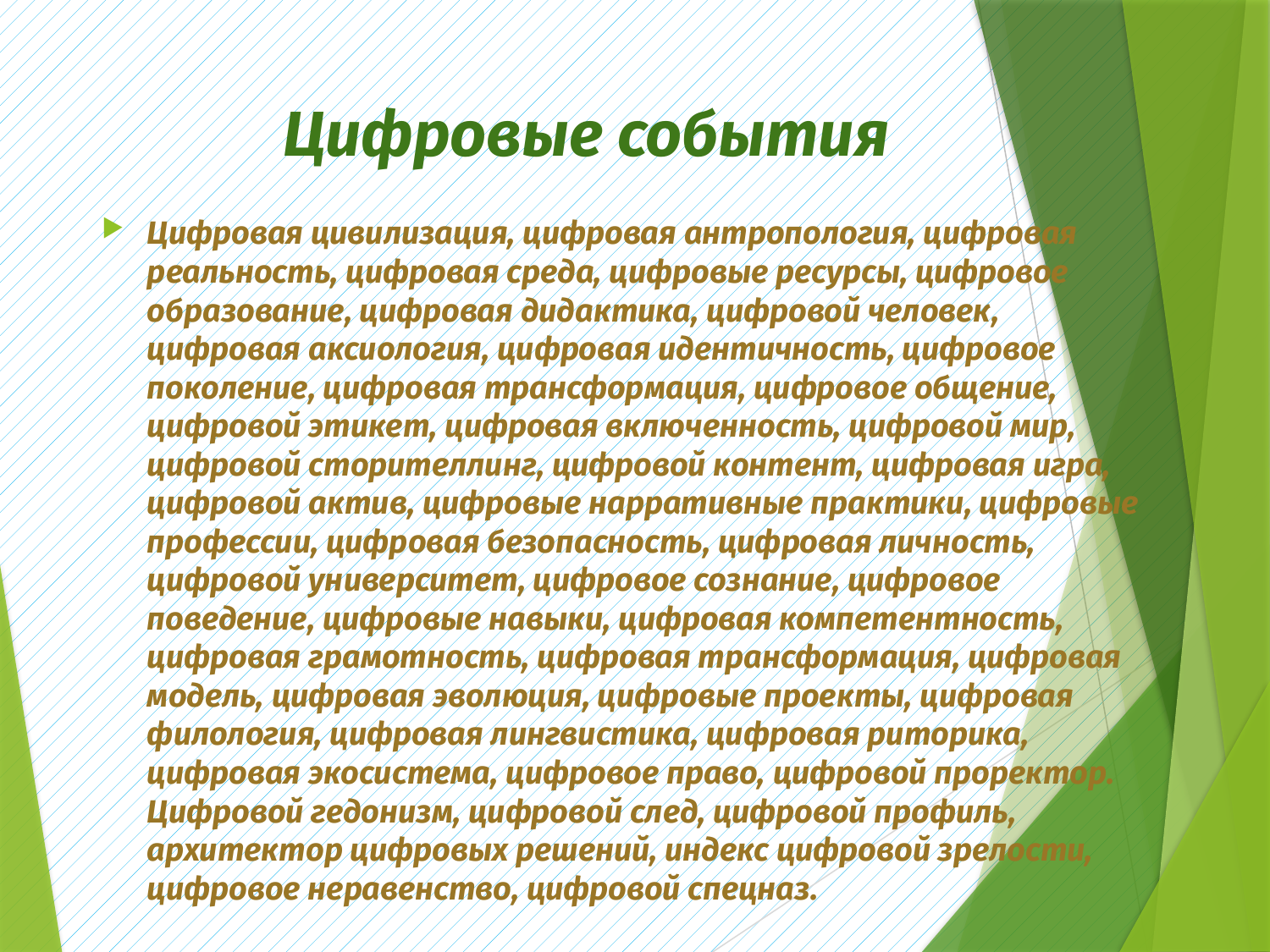

# Цифровые события
Цифровая цивилизация, цифровая антропология, цифровая реальность, цифровая среда, цифровые ресурсы, цифровое образование, цифровая дидактика, цифровой человек, цифровая аксиология, цифровая идентичность, цифровое поколение, цифровая трансформация, цифровое общение, цифровой этикет, цифровая включенность, цифровой мир, цифровой сторителлинг, цифровой контент, цифровая игра, цифровой актив, цифровые нарративные практики, цифровые профессии, цифровая безопасность, цифровая личность, цифровой университет, цифровое сознание, цифровое поведение, цифровые навыки, цифровая компетентность, цифровая грамотность, цифровая трансформация, цифровая модель, цифровая эволюция, цифровые проекты, цифровая филология, цифровая лингвистика, цифровая риторика, цифровая экосистема, цифровое право, цифровой проректор. Цифровой гедонизм, цифровой след, цифровой профиль, архитектор цифровых решений, индекс цифровой зрелости, цифровое неравенство, цифровой спецназ.